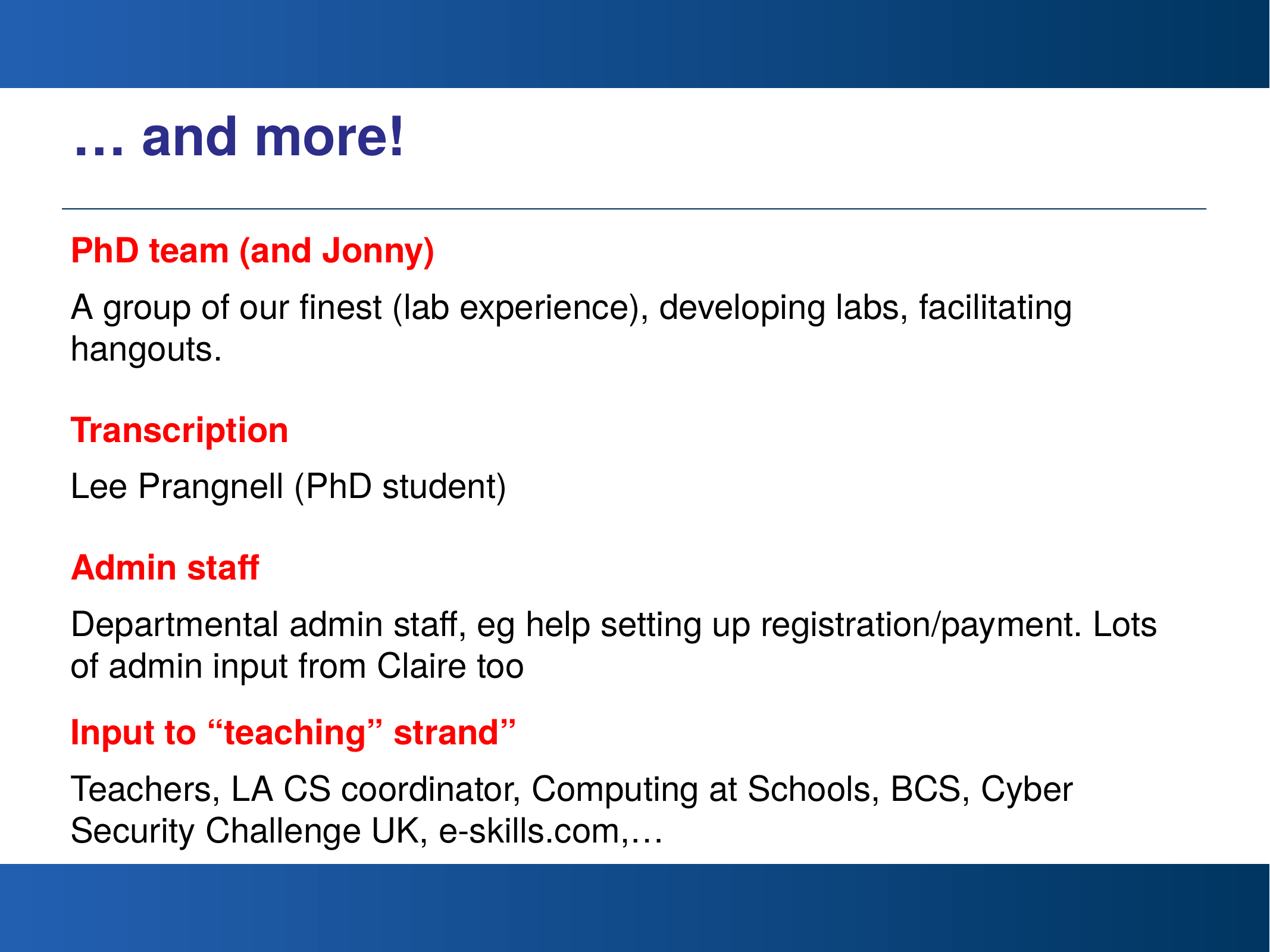

# … and more!
PhD team (and Jonny)
A group of our finest (lab experience), developing labs, facilitating hangouts.
Transcription
Lee Prangnell (PhD student)
Admin staff
Departmental admin staff, eg help setting up registration/payment. Lots of admin input from Claire too
Input to “teaching” strand”
Teachers, LA CS coordinator, Computing at Schools, BCS, Cyber Security Challenge UK, e-skills.com,…